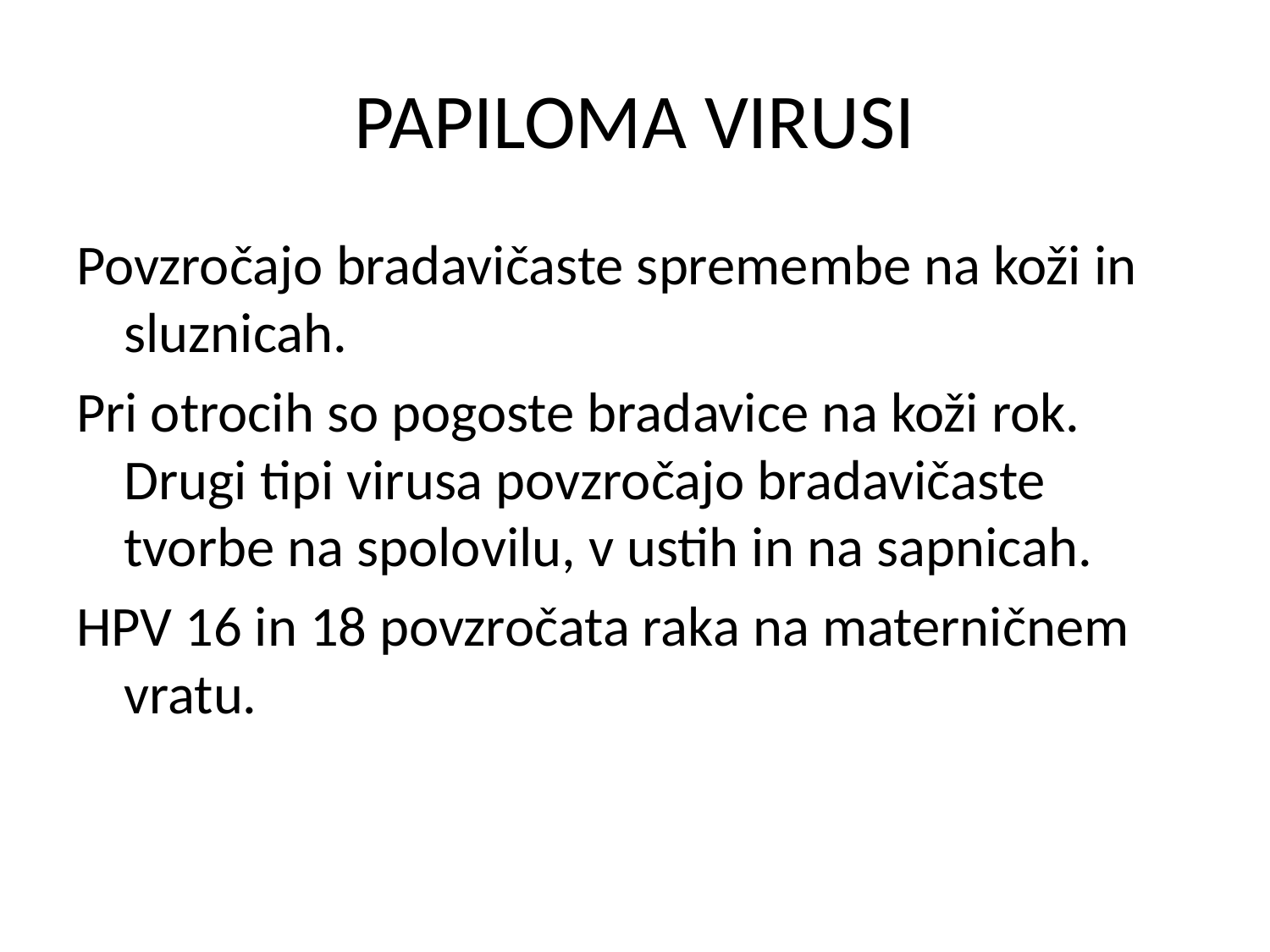

# PAPILOMA VIRUSI
Povzročajo bradavičaste spremembe na koži in sluznicah.
Pri otrocih so pogoste bradavice na koži rok. Drugi tipi virusa povzročajo bradavičaste tvorbe na spolovilu, v ustih in na sapnicah.
HPV 16 in 18 povzročata raka na materničnem vratu.